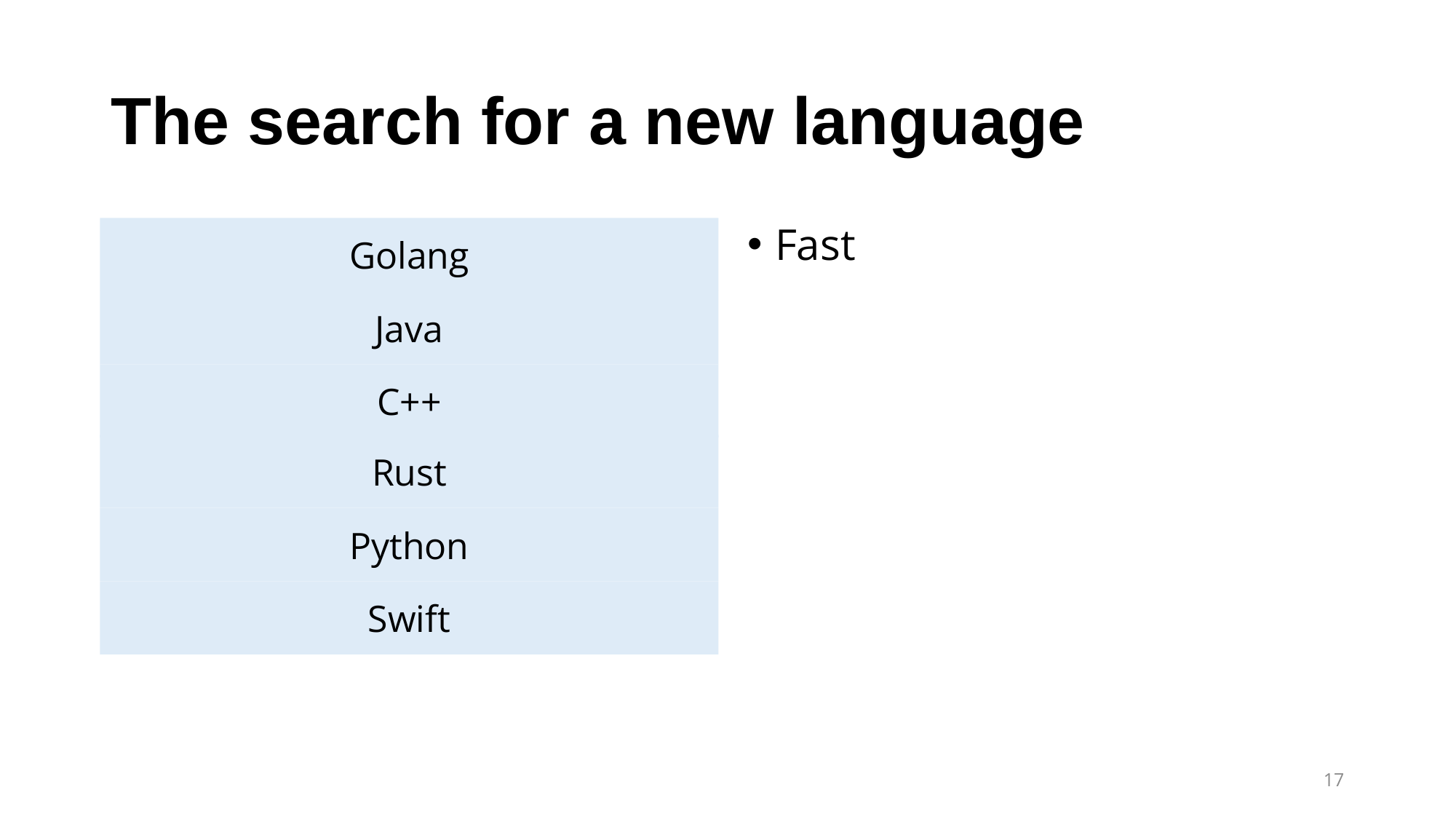

# The search for a new language
Golang
Fast
Java
C++
Rust
Python
Swift
17